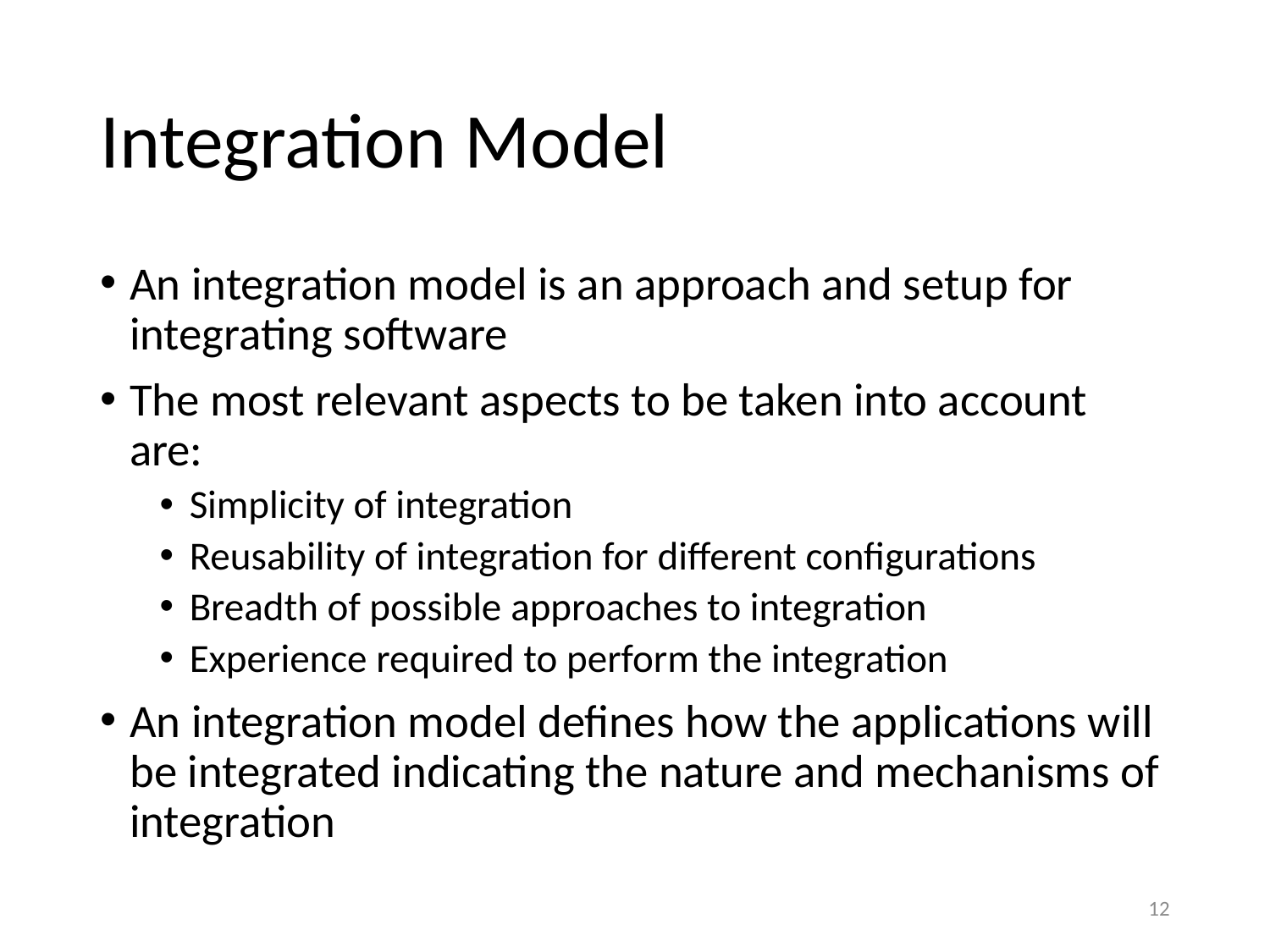

# Integration Model
An integration model is an approach and setup for integrating software
The most relevant aspects to be taken into account are:
Simplicity of integration
Reusability of integration for different configurations
Breadth of possible approaches to integration
Experience required to perform the integration
An integration model defines how the applications will be integrated indicating the nature and mechanisms of integration
12